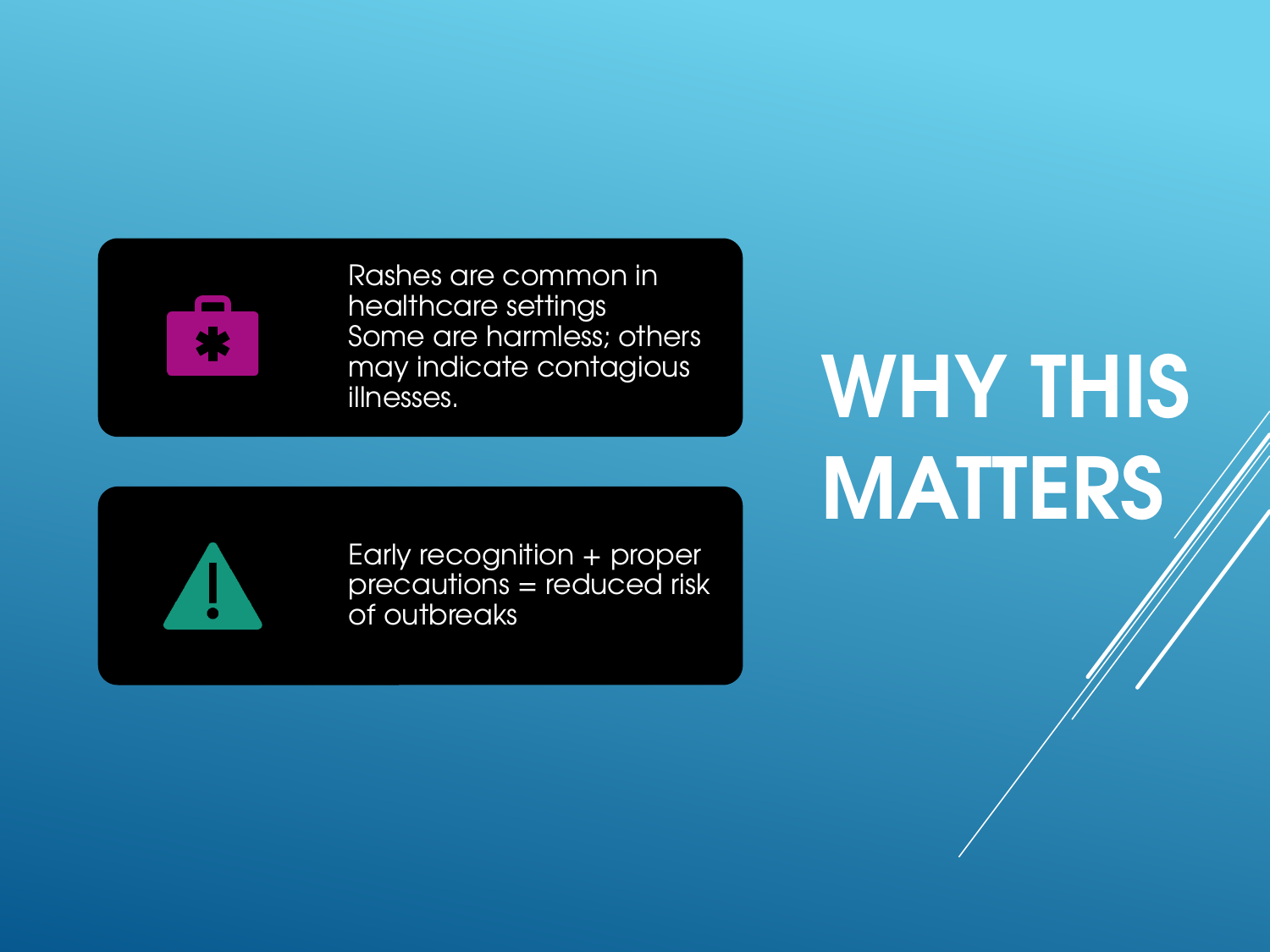

Rashes are common in healthcare settings.
Some are harmless; others may indicate contagious illnesses.
Early recognition + proper precautions = reduced risk of outbreaks
# Why This Matters